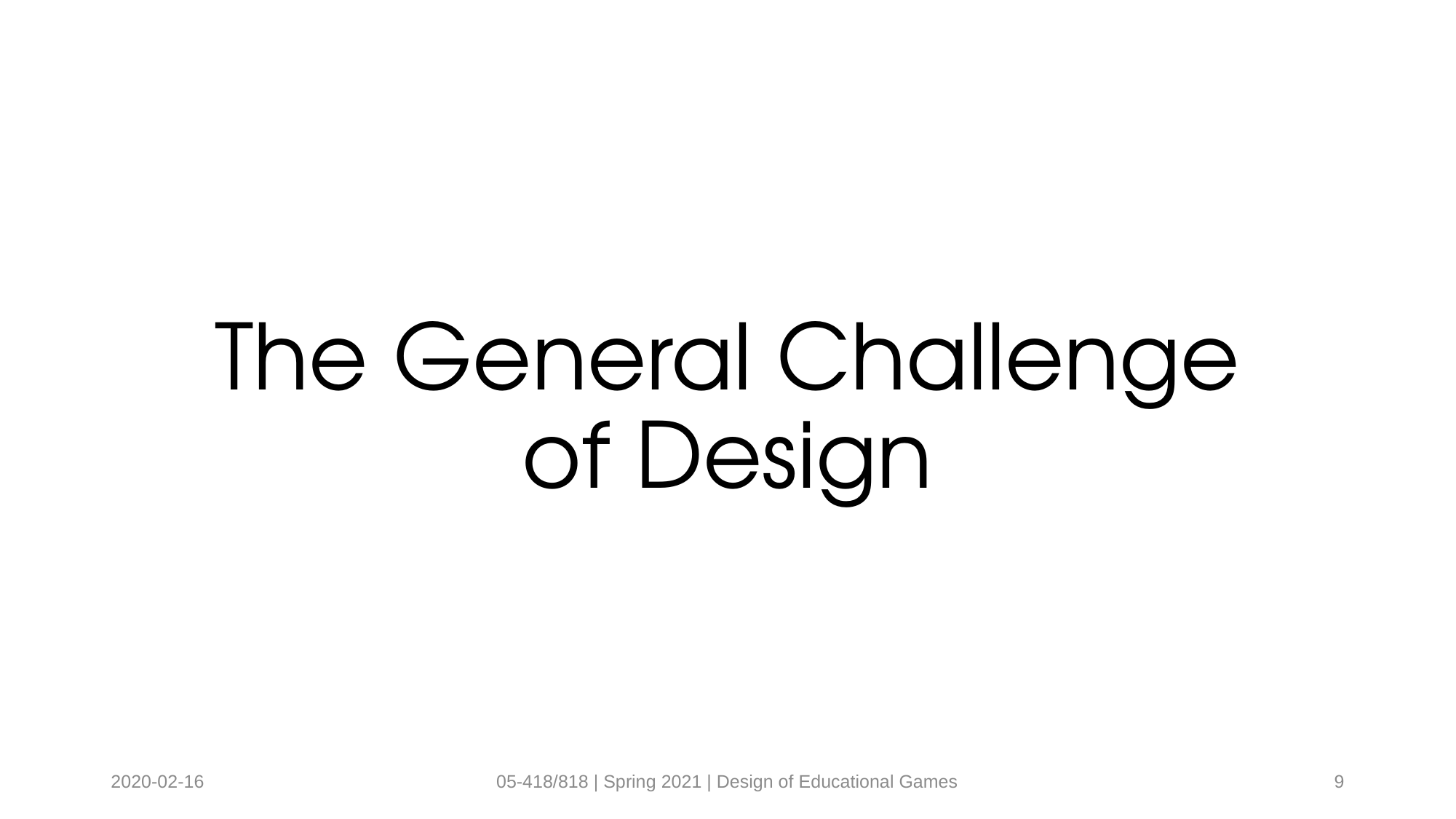

# The General Challenge of Design
2020-02-16
05-418/818 | Spring 2021 | Design of Educational Games
9